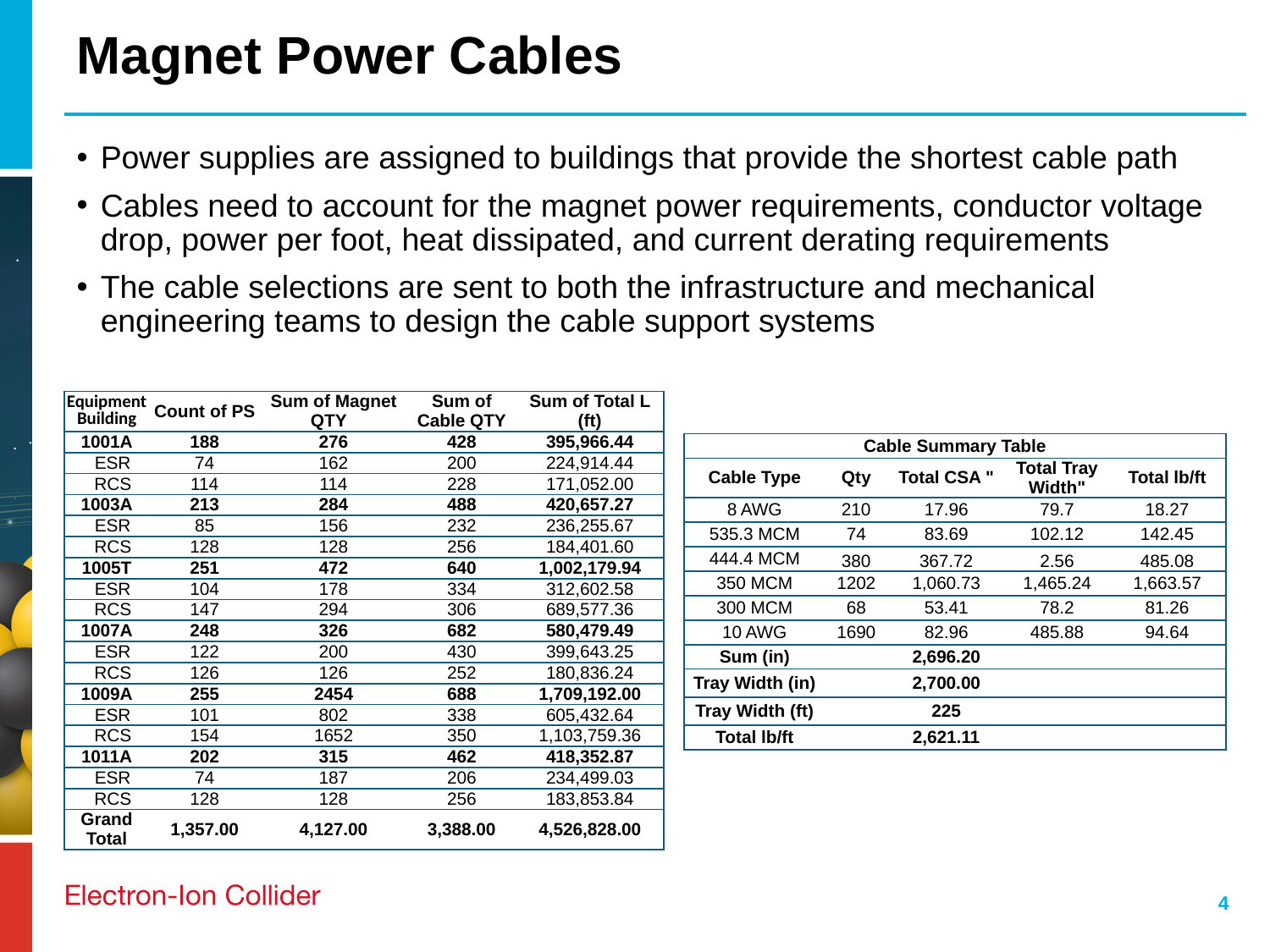

# Magnet Power Cables
Power supplies are assigned to buildings that provide the shortest cable path
Cables need to account for the magnet power requirements, conductor voltage drop, power per foot, heat dissipated, and current derating requirements
The cable selections are sent to both the infrastructure and mechanical engineering teams to design the cable support systems

| Equipment Building | Count of PS | Sum of Magnet QTY | Sum of Cable QTY | Sum of Total L (ft) |
| --- | --- | --- | --- | --- |
| 1001A | 188 | 276 | 428 | 395,966.44 |
| ESR | 74 | 162 | 200 | 224,914.44 |
| RCS | 114 | 114 | 228 | 171,052.00 |
| 1003A | 213 | 284 | 488 | 420,657.27 |
| ESR | 85 | 156 | 232 | 236,255.67 |
| RCS | 128 | 128 | 256 | 184,401.60 |
| 1005T | 251 | 472 | 640 | 1,002,179.94 |
| ESR | 104 | 178 | 334 | 312,602.58 |
| RCS | 147 | 294 | 306 | 689,577.36 |
| 1007A | 248 | 326 | 682 | 580,479.49 |
| ESR | 122 | 200 | 430 | 399,643.25 |
| RCS | 126 | 126 | 252 | 180,836.24 |
| 1009A | 255 | 2454 | 688 | 1,709,192.00 |
| ESR | 101 | 802 | 338 | 605,432.64 |
| RCS | 154 | 1652 | 350 | 1,103,759.36 |
| 1011A | 202 | 315 | 462 | 418,352.87 |
| ESR | 74 | 187 | 206 | 234,499.03 |
| RCS | 128 | 128 | 256 | 183,853.84 |
| Grand Total | 1,357.00 | 4,127.00 | 3,388.00 | 4,526,828.00 |
| Cable Summary Table |  |  |  |  |
| --- | --- | --- | --- | --- |
| Cable Type | Qty | Total CSA " | Total Tray Width" | Total lb/ft |
| 8 AWG | 210 | 17.96 | 79.7 | 18.27 |
| 535.3 MCM | 74 | 83.69 | 102.12 | 142.45 |
| 444.4 MCM | 380 | 367.72 | 2.56 | 485.08 |
| 350 MCM | 1202 | 1,060.73 | 1,465.24 | 1,663.57 |
| 300 MCM | 68 | 53.41 | 78.2 | 81.26 |
| 10 AWG | 1690 | 82.96 | 485.88 | 94.64 |
| Sum (in) |  | 2,696.20 |  |  |
| Tray Width (in) |  | 2,700.00 |  |  |
| Tray Width (ft) |  | 225 |  |  |
| Total lb/ft |  | 2,621.11 |  |  |
4